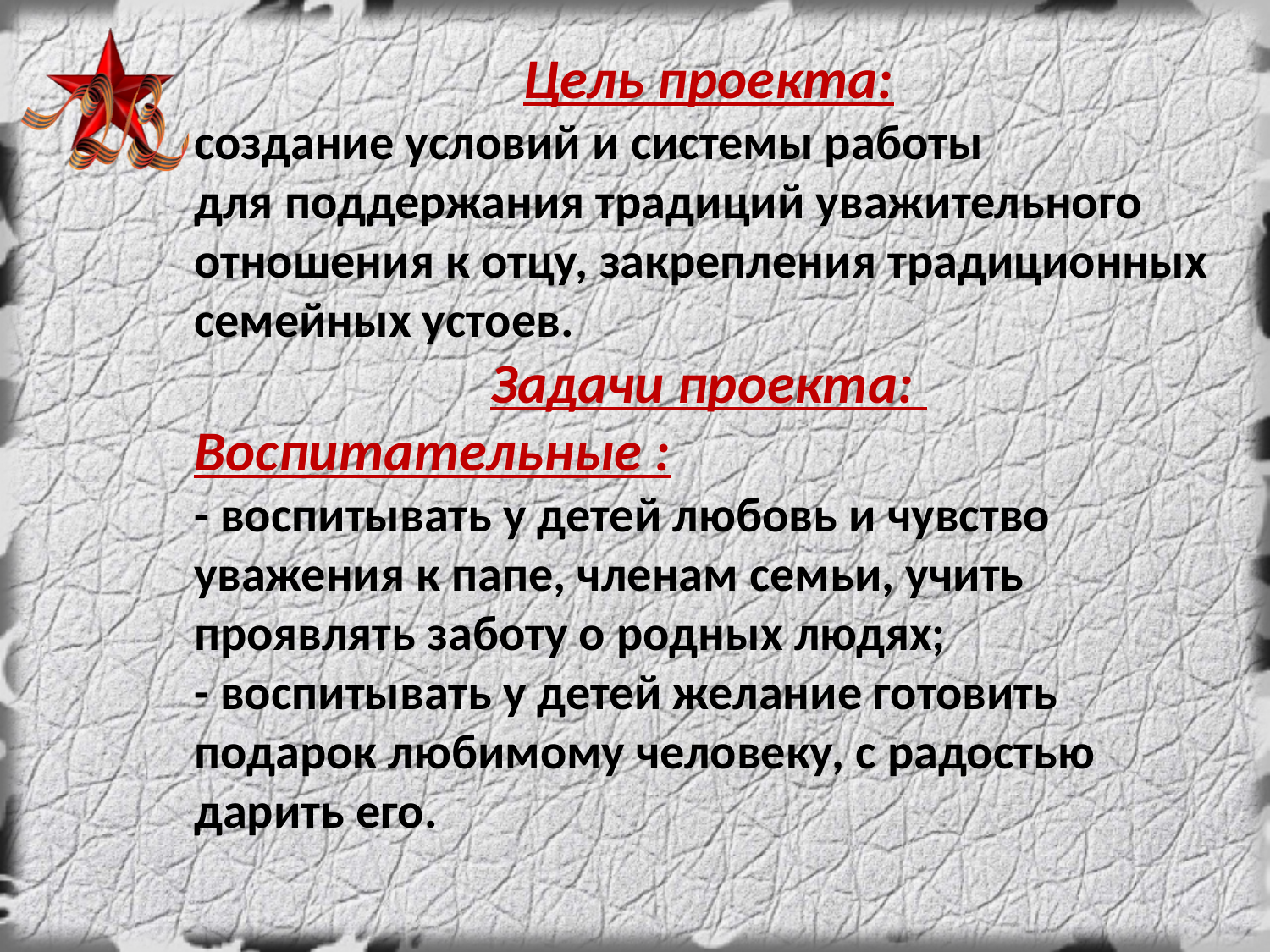

Цель проекта:
создание условий и системы работы для поддержания традиций уважительного отношения к отцу, закрепления традиционных семейных устоев.
Задачи проекта:
Воспитательные :
- воспитывать у детей любовь и чувство уважения к папе, членам семьи, учить проявлять заботу о родных людях;
- воспитывать у детей желание готовить подарок любимому человеку, с радостью дарить его.